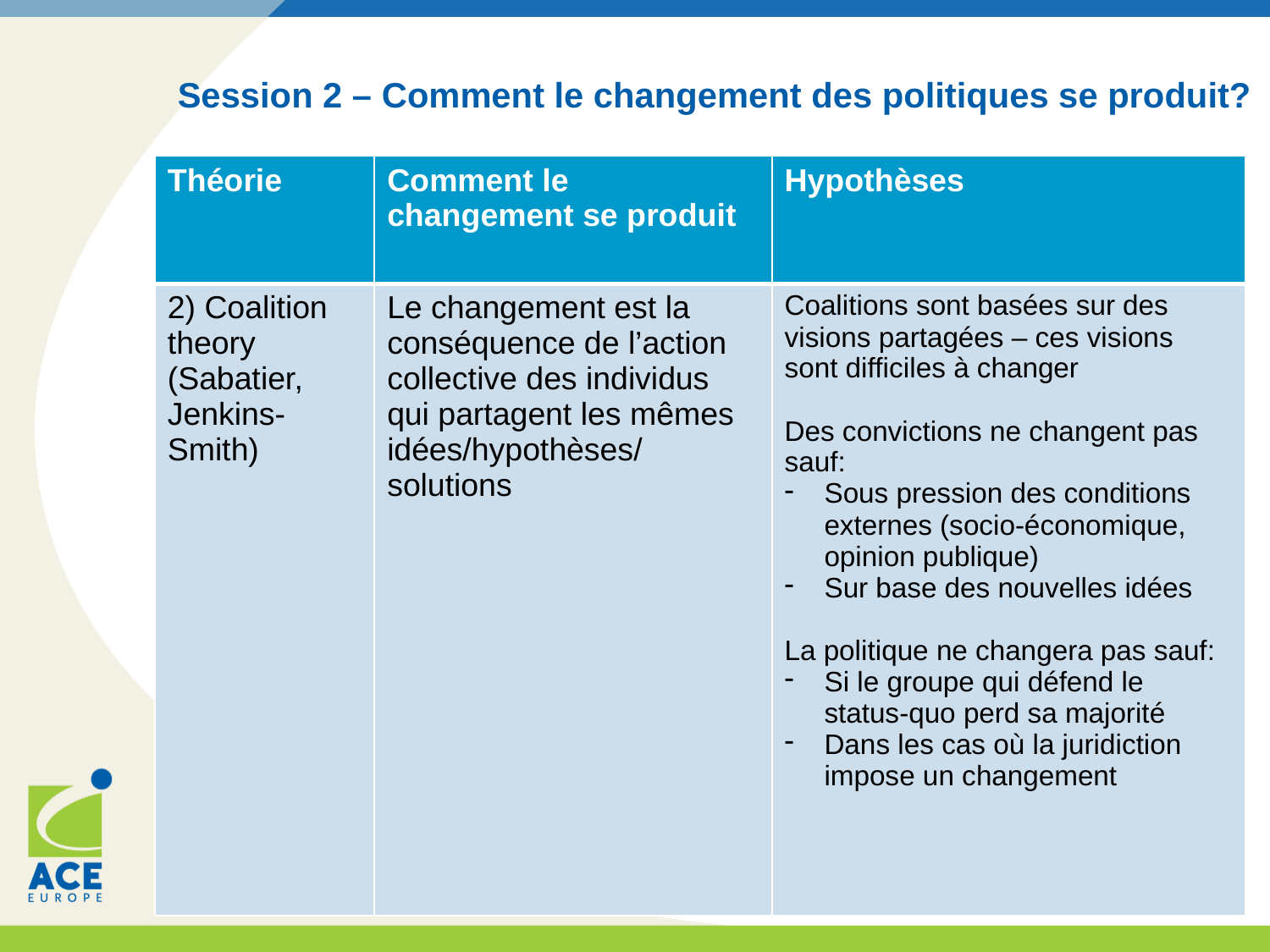

# Session 2 – Comment le changement des politiques se produit?
| Théorie | Comment le changement se produit | Hypothèses |
| --- | --- | --- |
| 2) Coalition theory (Sabatier, Jenkins-Smith) | Le changement est la conséquence de l’action collective des individus qui partagent les mêmes idées/hypothèses/ solutions | Coalitions sont basées sur des visions partagées – ces visions sont difficiles à changer Des convictions ne changent pas sauf: Sous pression des conditions externes (socio-économique, opinion publique) Sur base des nouvelles idées La politique ne changera pas sauf: Si le groupe qui défend le status-quo perd sa majorité Dans les cas où la juridiction impose un changement |
| Theorie | Hoe vindt verandering plaats | Assumpties |
| --- | --- | --- |
| Coalition theory (Sabatier, Jenkins-Smith) | Verandering is een gevolg van een gezamenlijke acties van individuen die dezelfde ideeën/uitgangspunten / oplossingen delen | Coalities worden bijeengehouden o.b.v. gedeelde visies – deze gedeelde visies zijn moeilijk te veranderen Overtuigingen veranderen pas: Onder druk van externe omstandigheden (socio-economisch, publieke opinie) Nieuwe inzichten Beleid zal niet veranderen behalve wanneer: De groep die de status quo ondersteunt geen meerderheid meer heeft Verandering wordt opgelegd door rechtspraak |